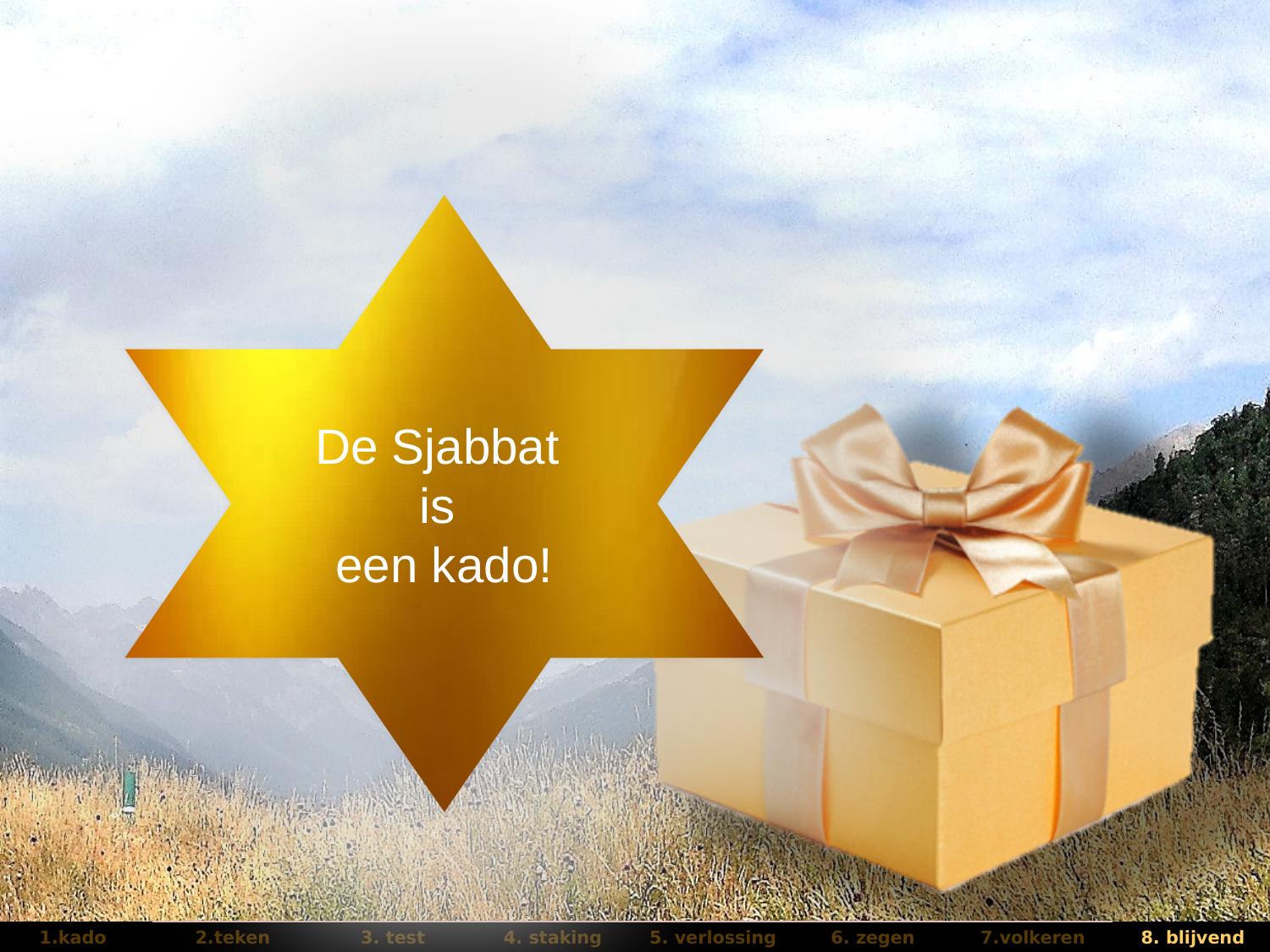

De Sjabbat
is
een kado!

| 1.kado | 2.teken | 3. test | 4. staking | 5. verlossing | 6. zegen | 7.volkeren | 8. blijvend |
| --- | --- | --- | --- | --- | --- | --- | --- |